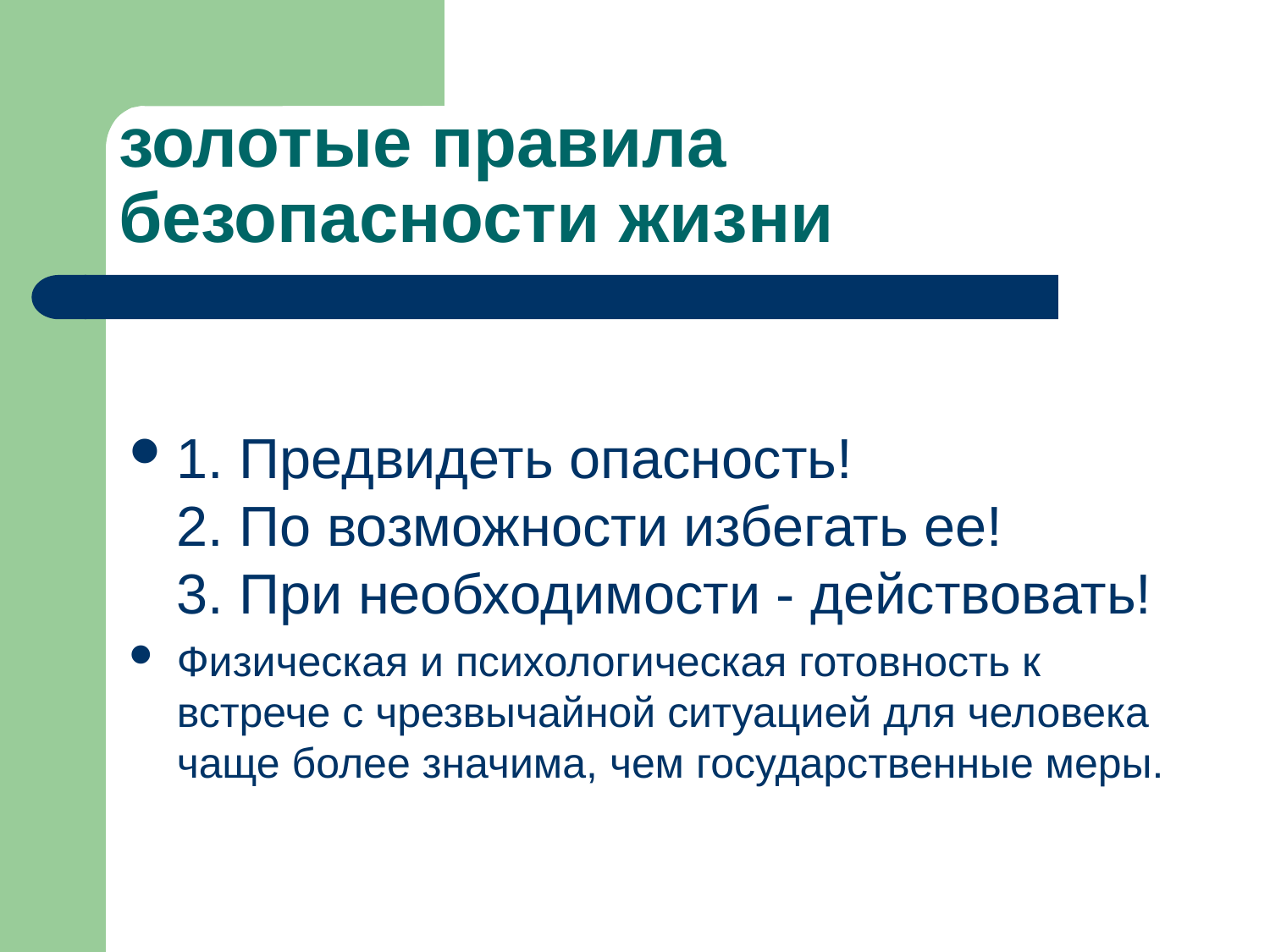

# золотые правила безопасности жизни
1. Предвидеть опасность!
2. По возможности избегать ее!
3. При необходимости - действовать!
Физическая и психологическая готовность к встрече с чрезвычайной ситуацией для человека чаще более значима, чем государственные меры.